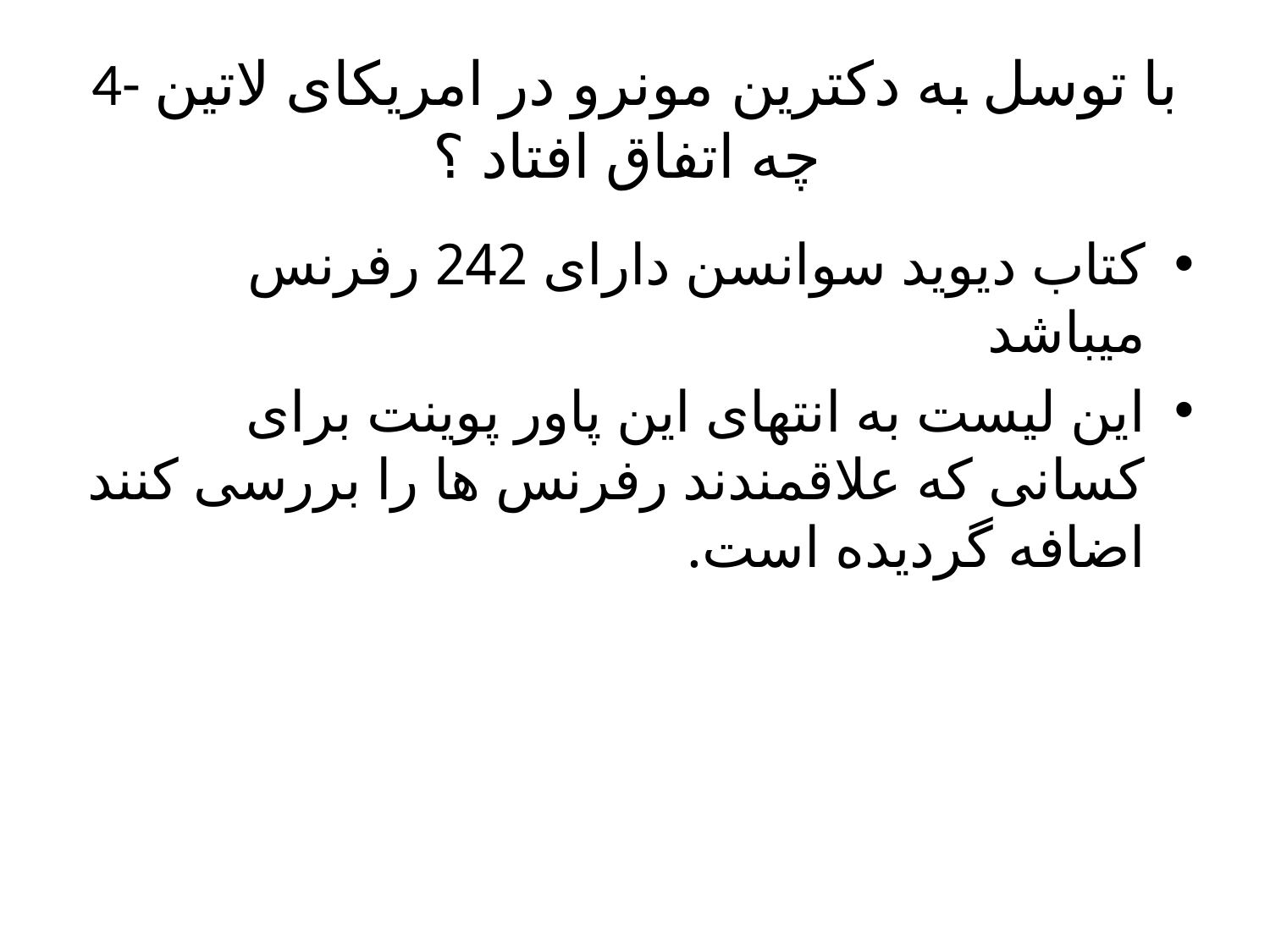

# 4- با توسل به دکترین مونرو در امریکای لاتین چه اتفاق افتاد ؟
کتاب دیوید سوانسن دارای 242 رفرنس میباشد
این لیست به انتهای این پاور پوینت برای کسانی که علاقمندند رفرنس ها را بررسی کنند اضافه گردیده است.